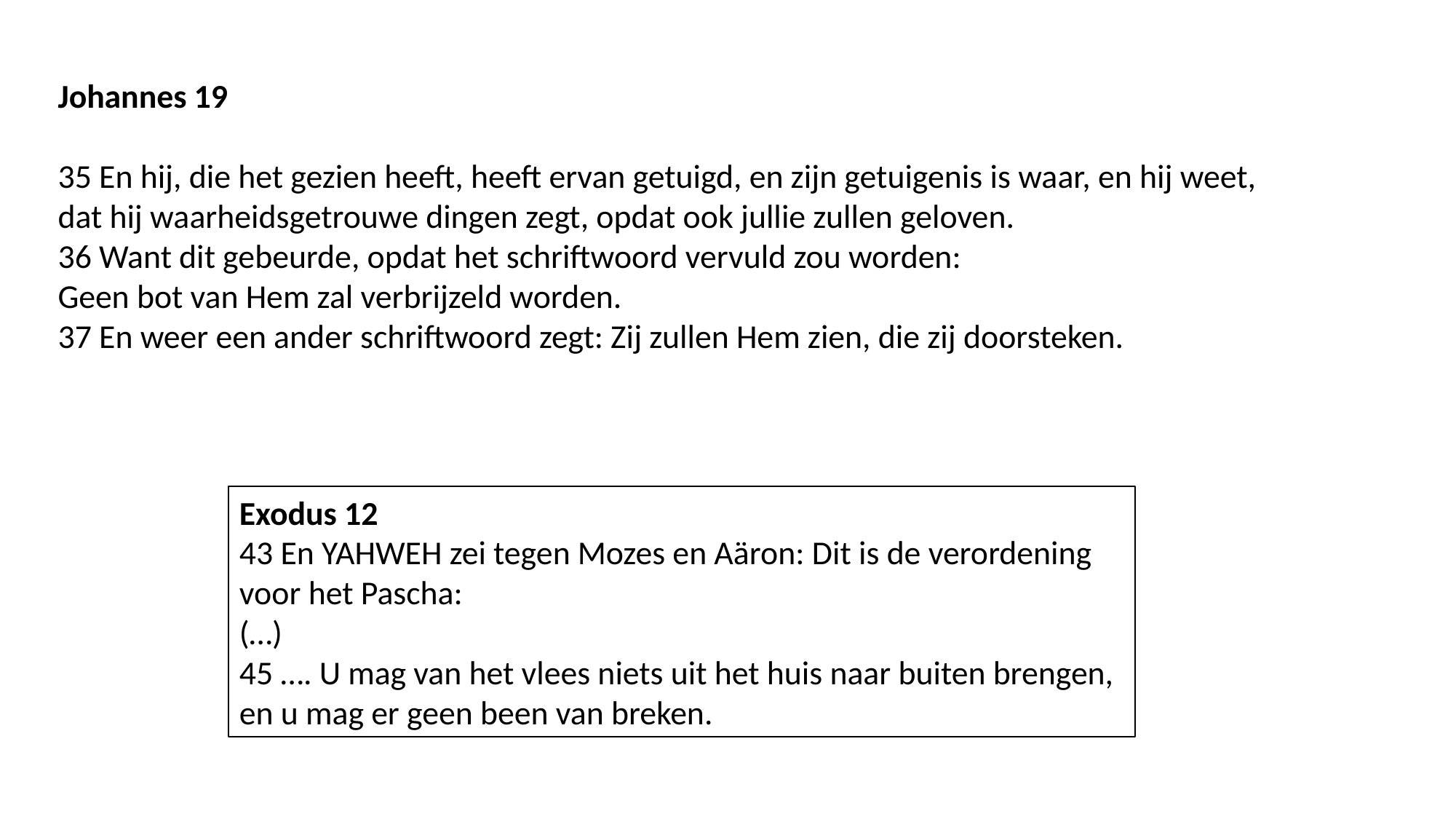

Johannes 19

35 En hij, die het gezien heeft, heeft ervan getuigd, en zijn getuigenis is waar, en hij weet,
dat hij waarheidsgetrouwe dingen zegt, opdat ook jullie zullen geloven.
36 Want dit gebeurde, opdat het schriftwoord vervuld zou worden:
Geen bot van Hem zal verbrijzeld worden.
37 En weer een ander schriftwoord zegt: Zij zullen Hem zien, die zij doorsteken.
Exodus 12
43 En YAHWEH zei tegen Mozes en Aäron: Dit is de verordening voor het Pascha:
(…)
45 …. U mag van het vlees niets uit het huis naar buiten brengen,
en u mag er geen been van breken.